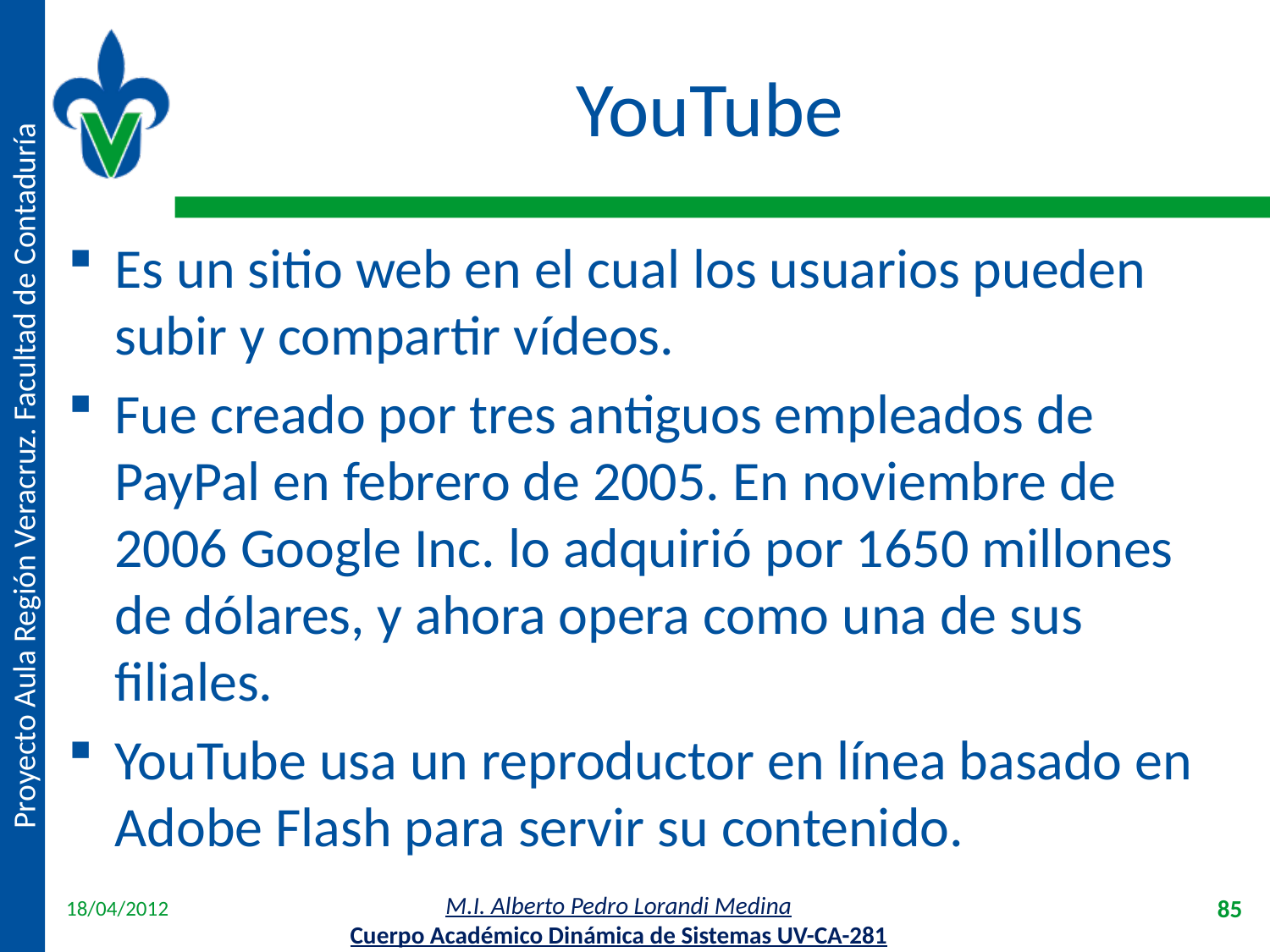

# YouTube
Es un sitio web en el cual los usuarios pueden subir y compartir vídeos.
Fue creado por tres antiguos empleados de PayPal en febrero de 2005. En noviembre de 2006 Google Inc. lo adquirió por 1650 millones de dólares, y ahora opera como una de sus filiales.
YouTube usa un reproductor en línea basado en Adobe Flash para servir su contenido.
18/04/2012
85